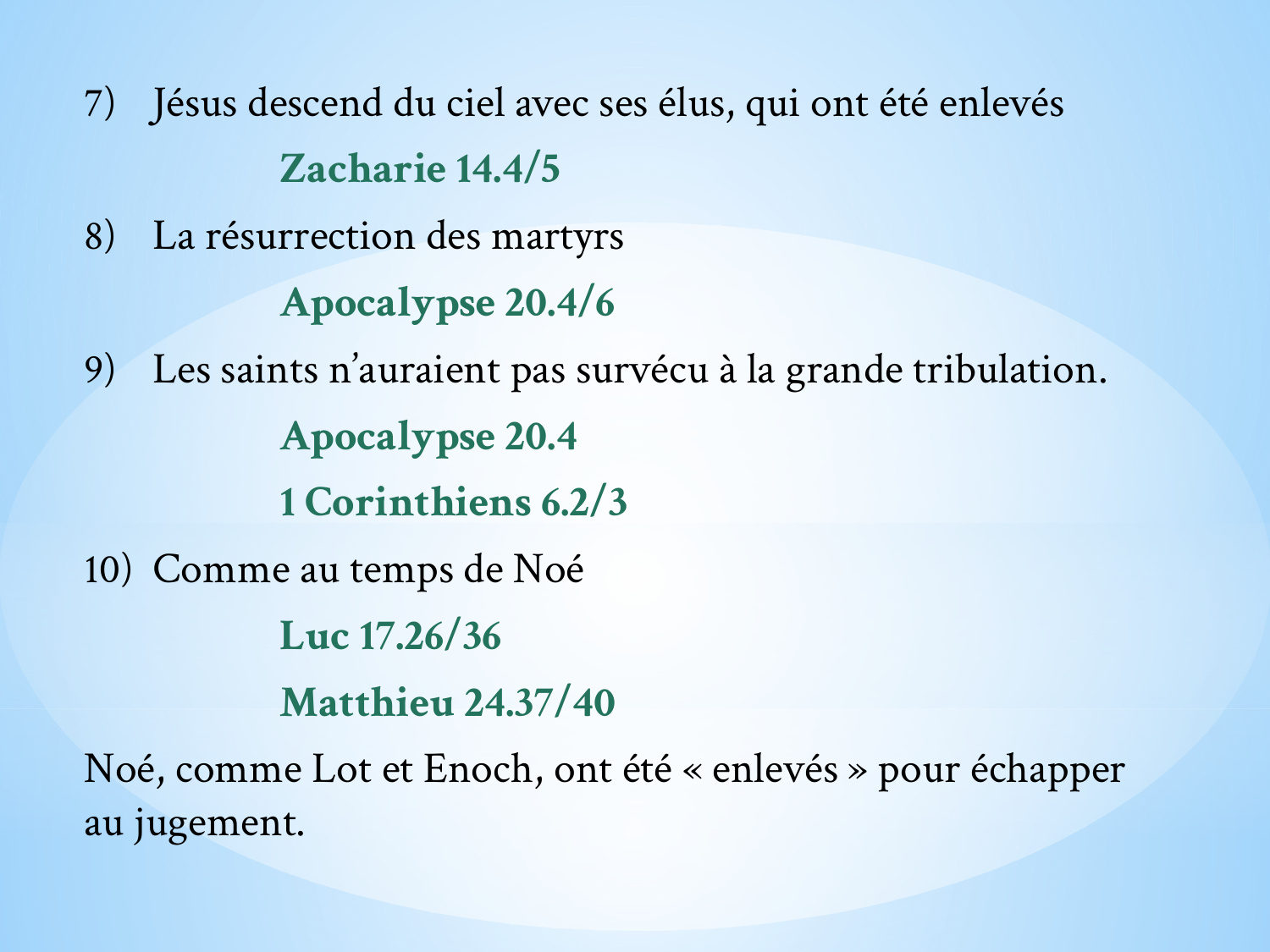

Jésus descend du ciel avec ses élus, qui ont été enlevés
Zacharie 14.4/5
La résurrection des martyrs
Apocalypse 20.4/6
Les saints n’auraient pas survécu à la grande tribulation.
Apocalypse 20.4
1 Corinthiens 6.2/3
Comme au temps de Noé
Luc 17.26/36
Matthieu 24.37/40
Noé, comme Lot et Enoch, ont été « enlevés » pour échapper au jugement.